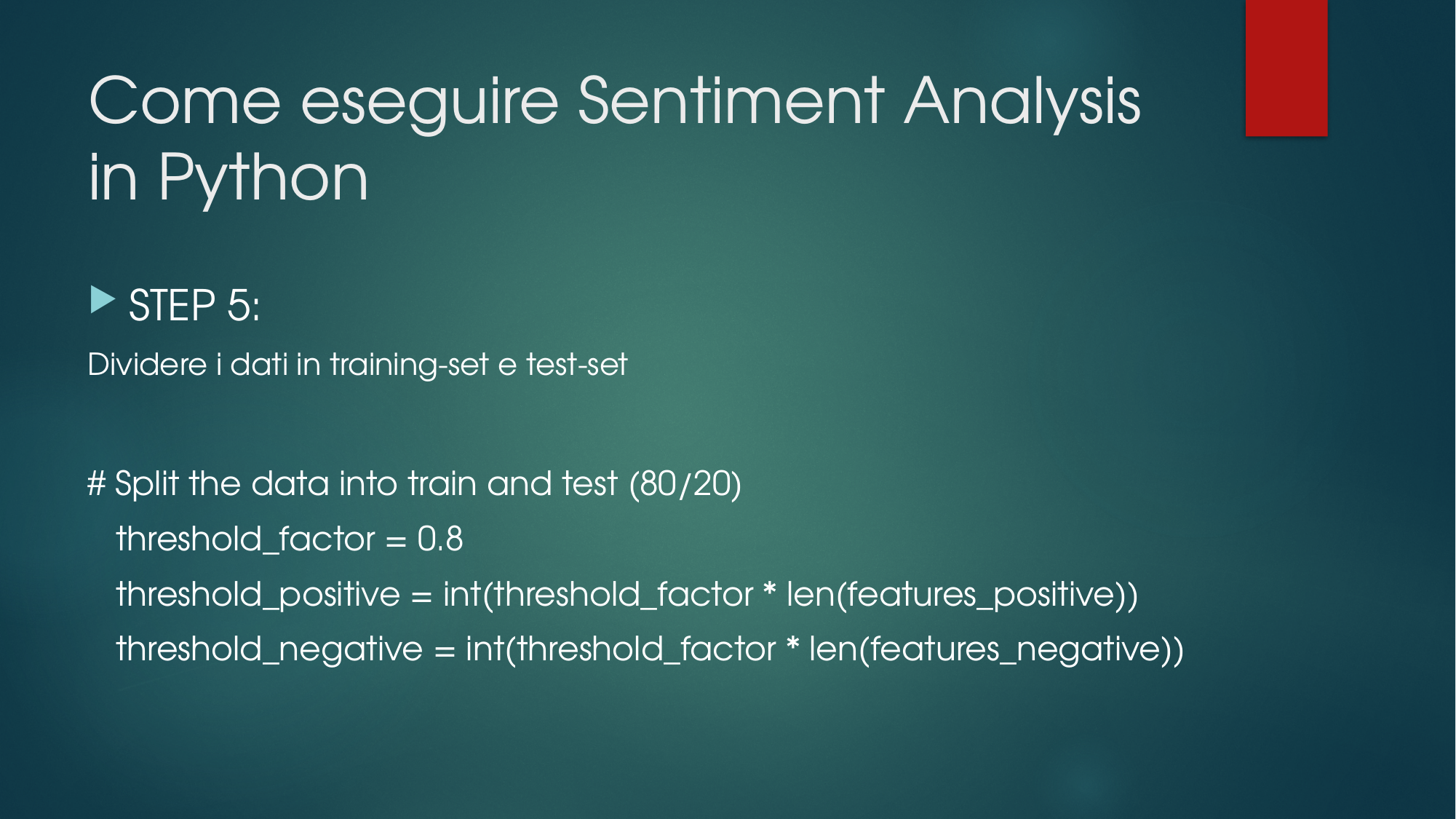

# Come eseguire Sentiment Analysis in Python

STEP 5:
Dividere i dati in training-set e test-set

# Split the data into train and test (80/20)
   threshold_factor = 0.8
   threshold_positive = int(threshold_factor * len(features_positive))
   threshold_negative = int(threshold_factor * len(features_negative))